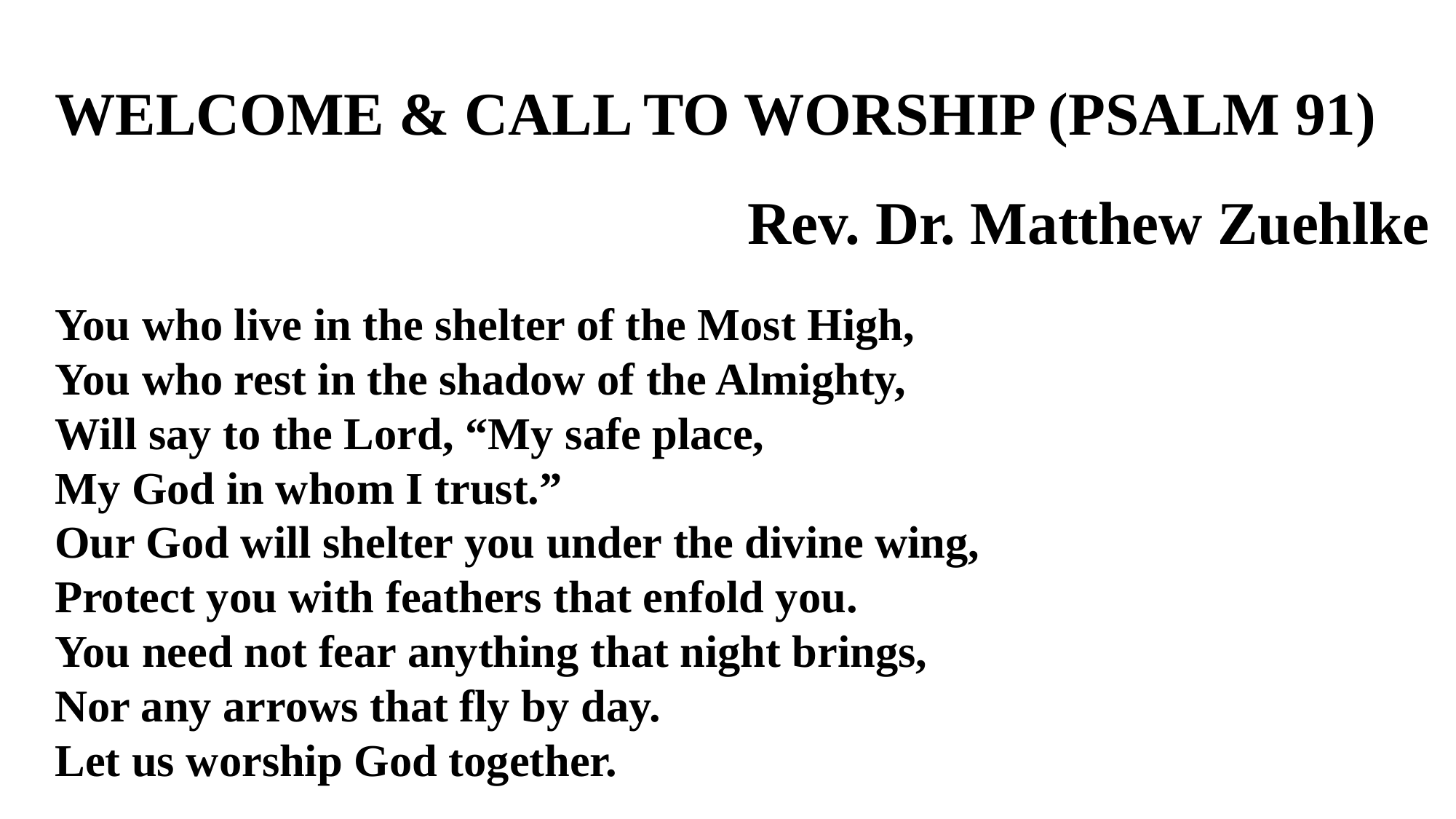

WELCOME & CALL TO WORSHIP (PSALM 91)
Rev. Dr. Matthew Zuehlke

You who live in the shelter of the Most High,
You who rest in the shadow of the Almighty,
Will say to the Lord, “My safe place,
My God in whom I trust.”
Our God will shelter you under the divine wing,
Protect you with feathers that enfold you.
You need not fear anything that night brings,
Nor any arrows that fly by day.
Let us worship God together.